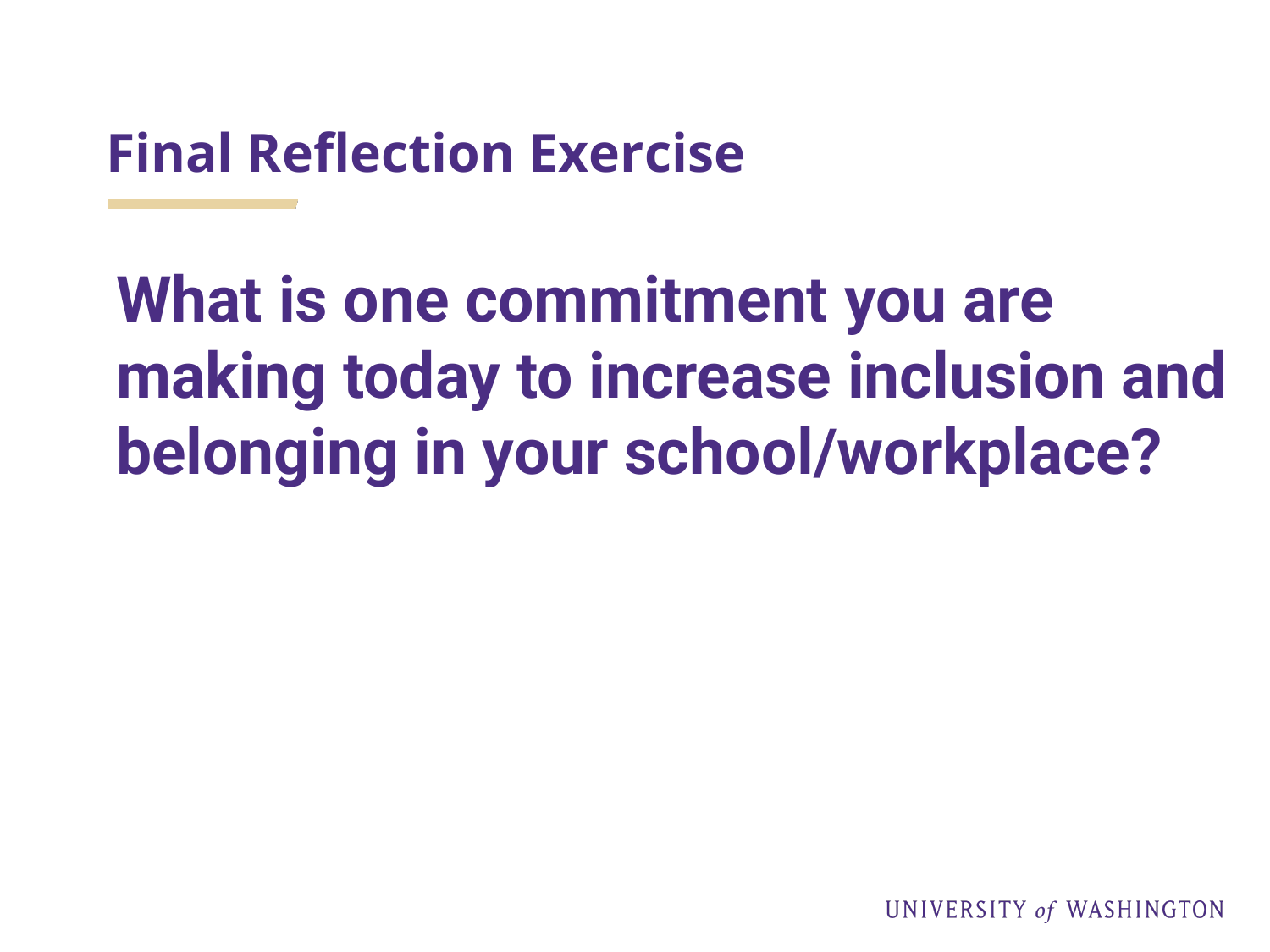

# Final Reflection Exercise
What is one commitment you are making today to increase inclusion and belonging in your school/workplace?